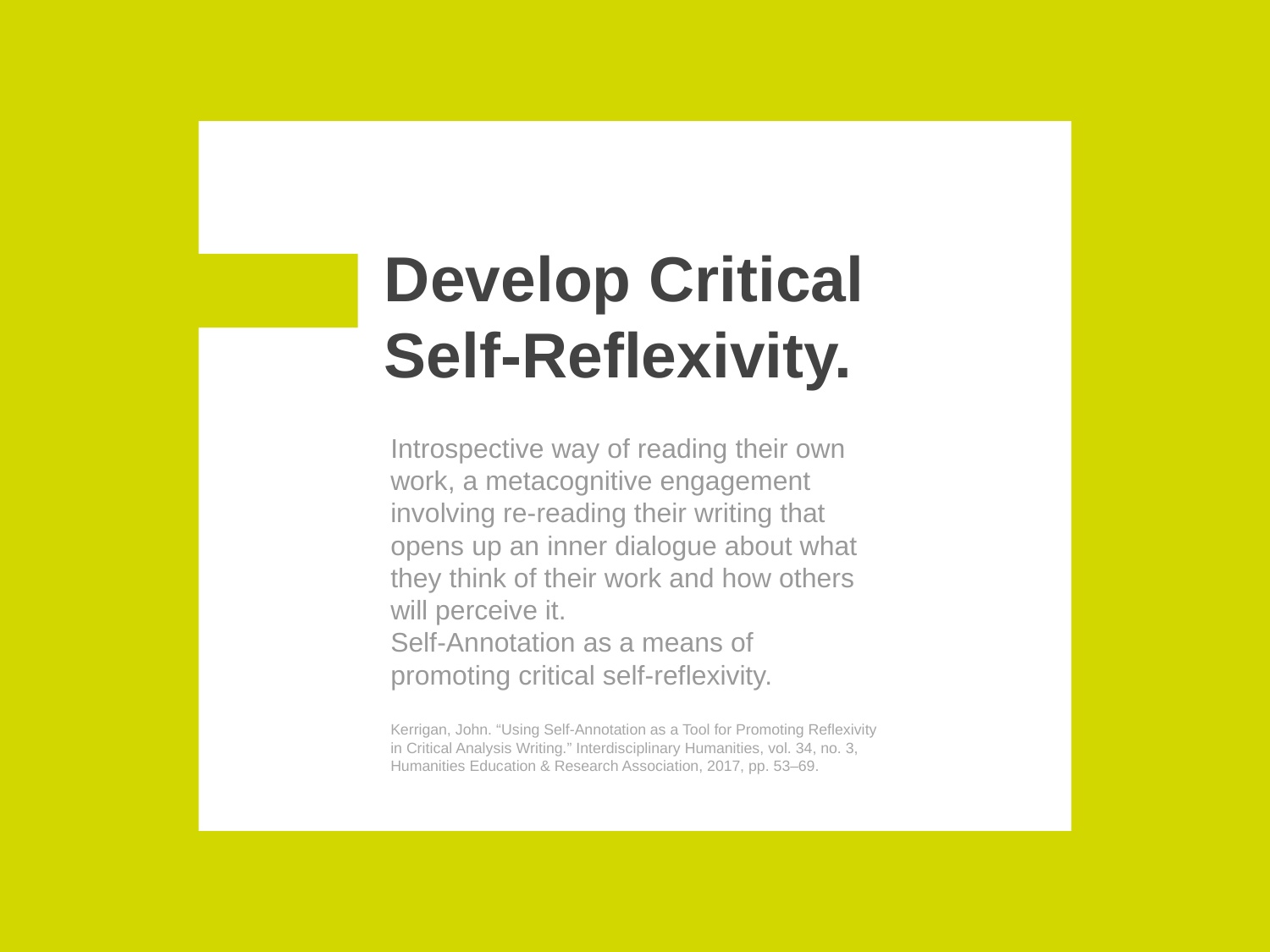

# Develop Critical Self-Reflexivity.

Introspective way of reading their own work, a metacognitive engagement involving re-reading their writing that opens up an inner dialogue about what they think of their work and how others will perceive it.
Self-Annotation as a means of promoting critical self-reflexivity.

Kerrigan, John. “Using Self-Annotation as a Tool for Promoting Reflexivity in Critical Analysis Writing.” Interdisciplinary Humanities, vol. 34, no. 3, Humanities Education & Research Association, 2017, pp. 53–69.